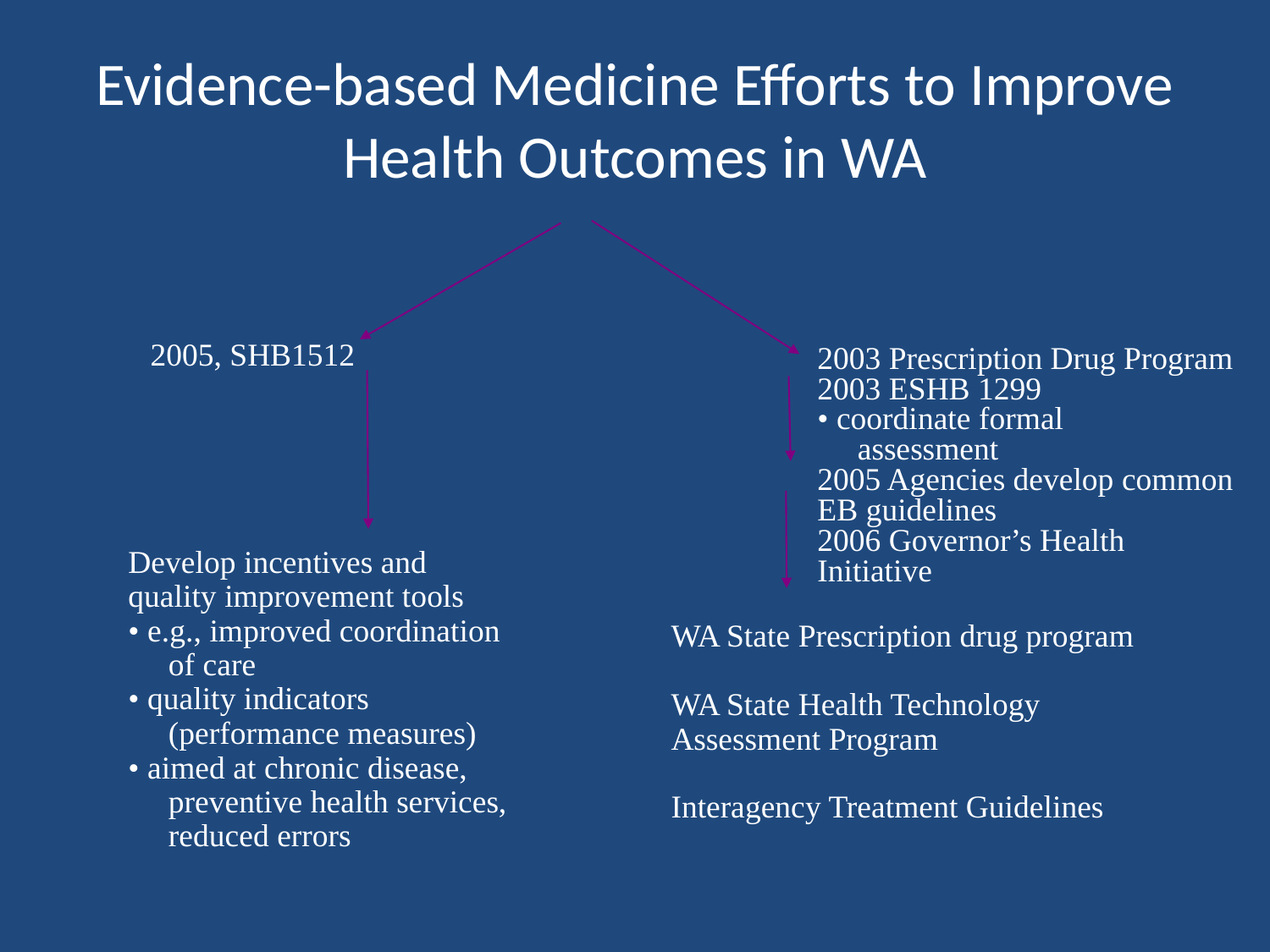

# Evidence-based Medicine Efforts to Improve Health Outcomes in WA

2005, SHB1512
2003 Prescription Drug Program
2003 ESHB 1299
• coordinate formal
     assessment
2005 Agencies develop common
EB guidelines
2006 Governor’s Health
Initiative

Develop incentives and
quality improvement tools
• e.g., improved coordination
     of care
• quality indicators
     (performance measures)
• aimed at chronic disease,
     preventive health services,
     reduced errors

WA State Prescription drug program

WA State Health Technology
Assessment Program

Interagency Treatment Guidelines